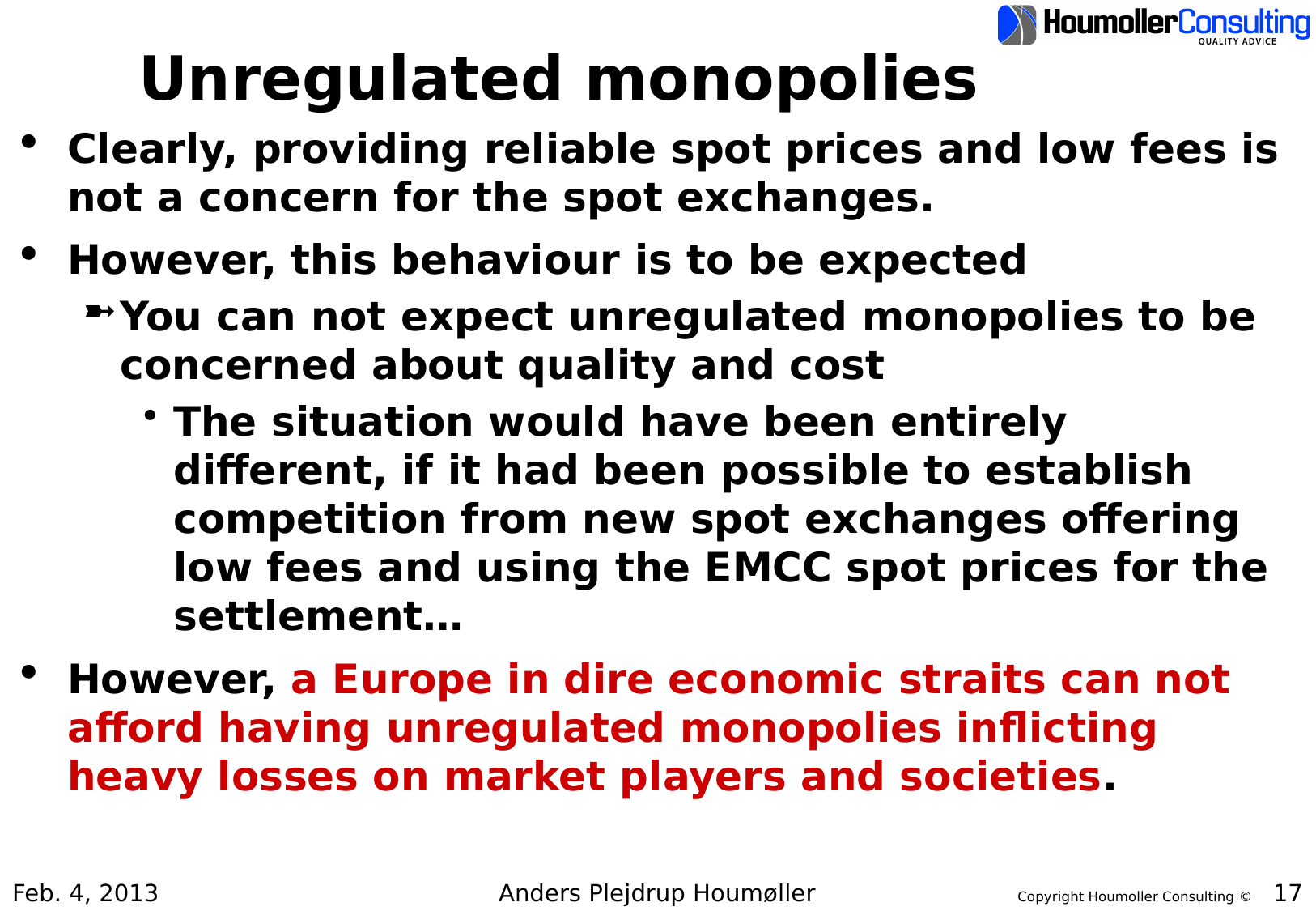

# Unregulated monopolies
Clearly, providing reliable spot prices and low fees is not a concern for the spot exchanges.
However, this behaviour is to be expected
You can not expect unregulated monopolies to be concerned about quality and cost
The situation would have been entirely different, if it had been possible to establish competition from new spot exchanges offering low fees and using the EMCC spot prices for the settlement…
However, a Europe in dire economic straits can not afford having unregulated monopolies inflicting heavy losses on market players and societies.
Feb. 4, 2013
Anders Plejdrup Houmøller
17